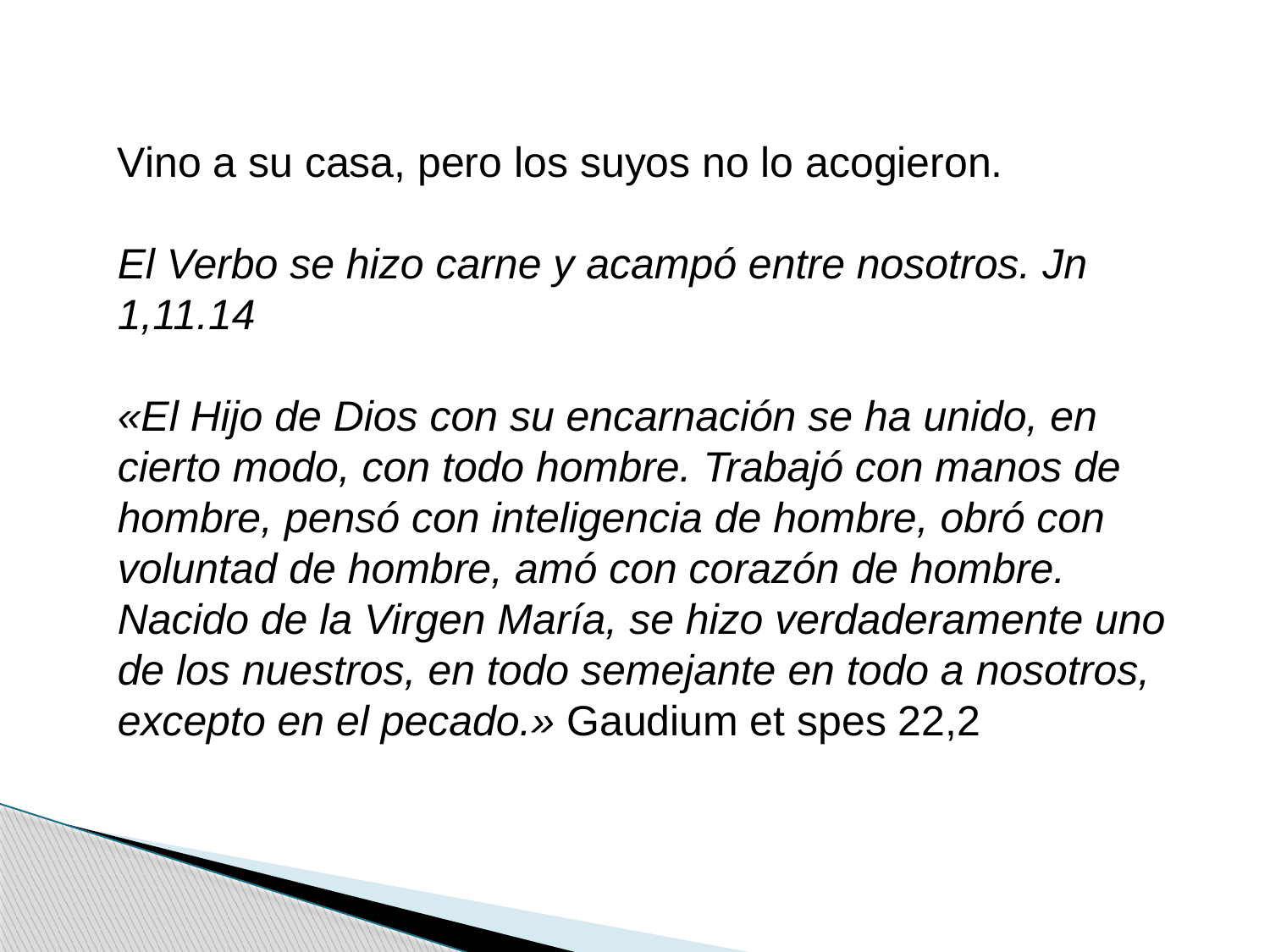

Vino a su casa, pero los suyos no lo acogieron.

El Verbo se hizo carne y acampó entre nosotros. Jn 1,11.14

«El Hijo de Dios con su encarnación se ha unido, en cierto modo, con todo hombre. Trabajó con manos de hombre, pensó con inteligencia de hombre, obró con voluntad de hombre, amó con corazón de hombre. Nacido de la Virgen María, se hizo verdaderamente uno de los nuestros, en todo semejante en todo a nosotros, excepto en el pecado.» Gaudium et spes 22,2